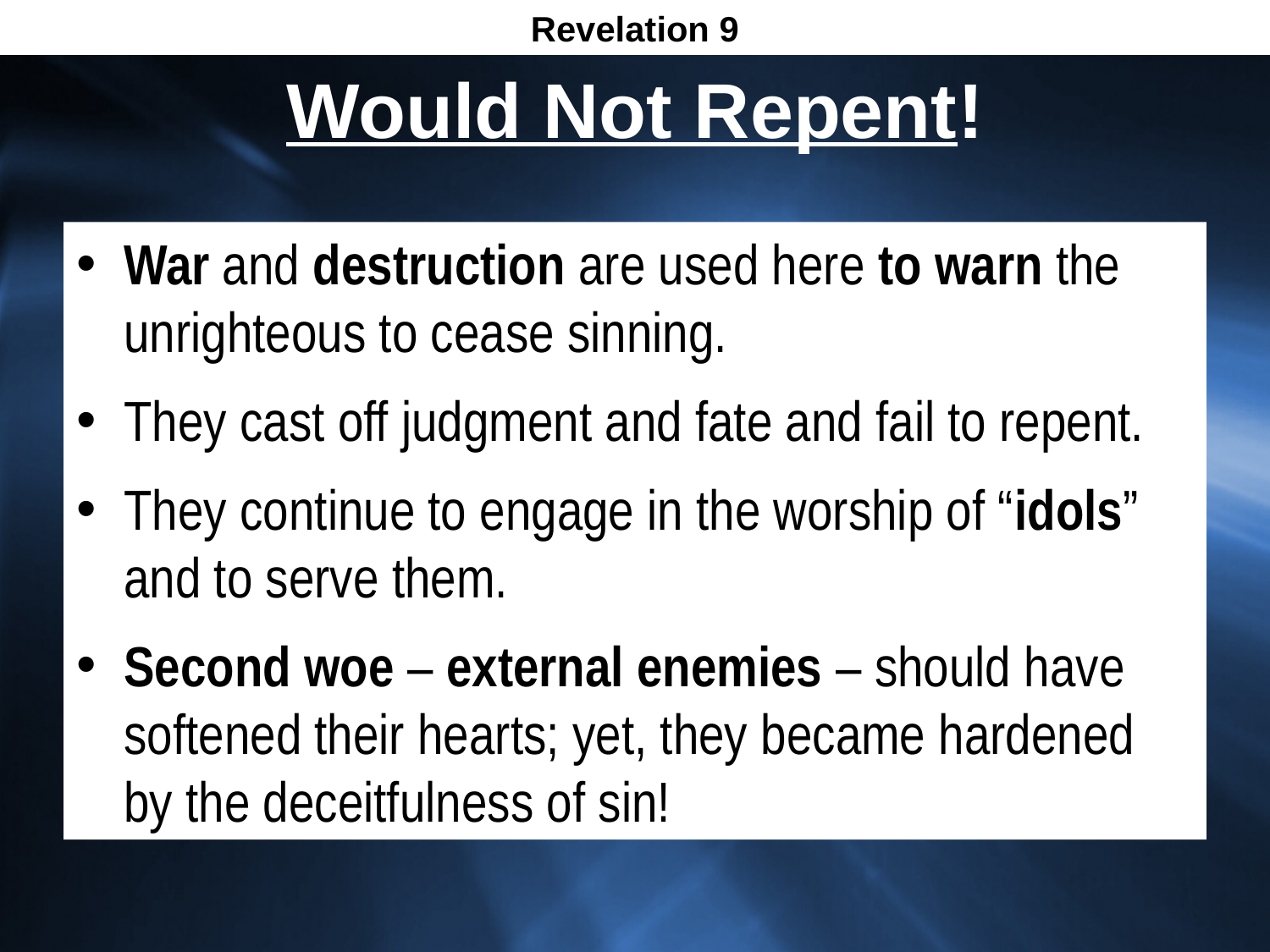

Revelation 9
# Would Not Repent!
War and destruction are used here to warn the unrighteous to cease sinning.
They cast off judgment and fate and fail to repent.
They continue to engage in the worship of “idols” and to serve them.
Second woe – external enemies – should have softened their hearts; yet, they became hardened by the deceitfulness of sin!